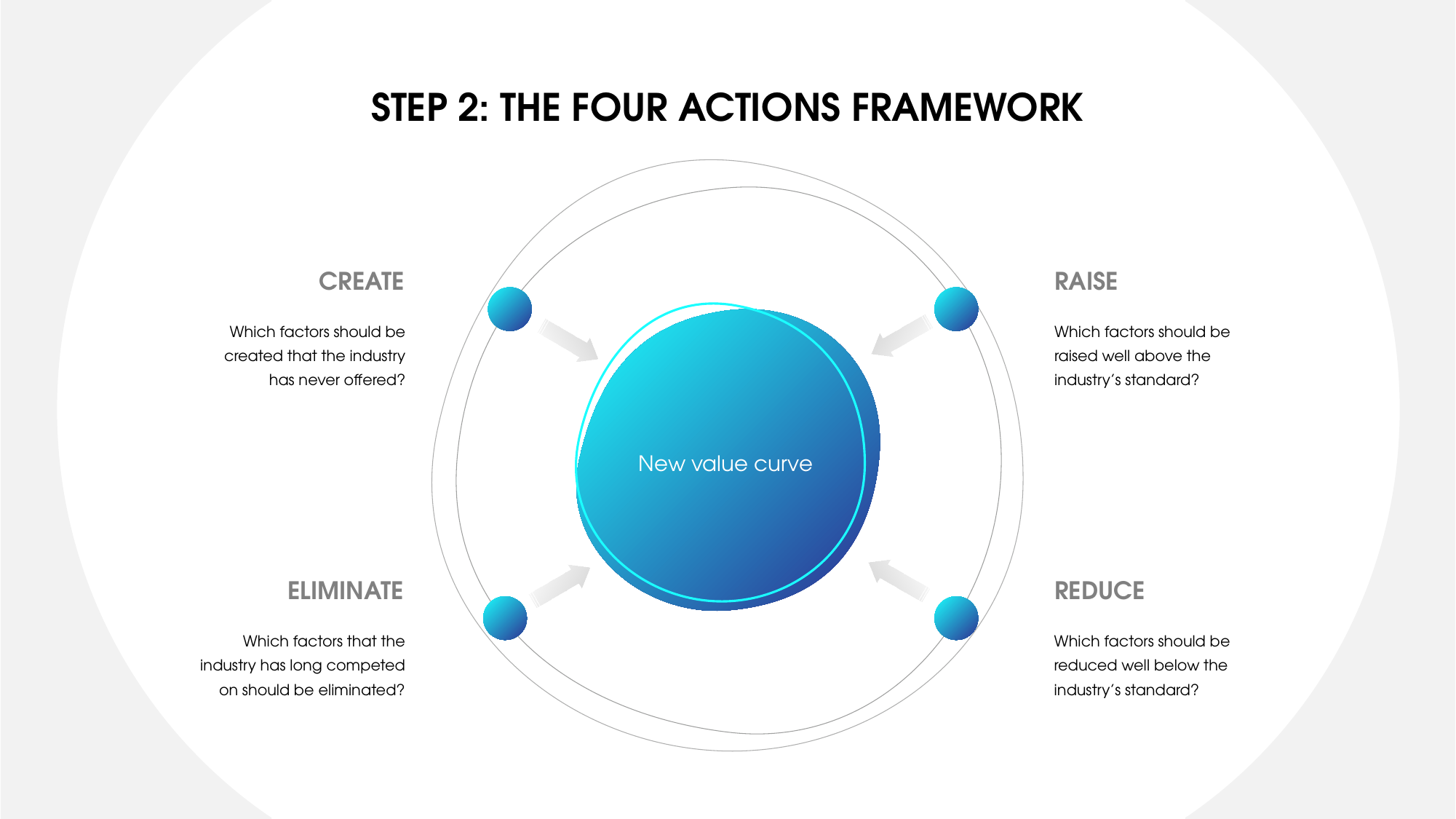

STEP 2: THE FOUR ACTIONS FRAMEWORK

CREATE
RAISE

Which factors should be created that the industry has never offered?
Which factors should be raised well above the industry’s standard?

New value curve

ELIMINATE
REDUCE

Which factors that the industry has long competed on should be eliminated?
Which factors should be reduced well below the industry’s standard?